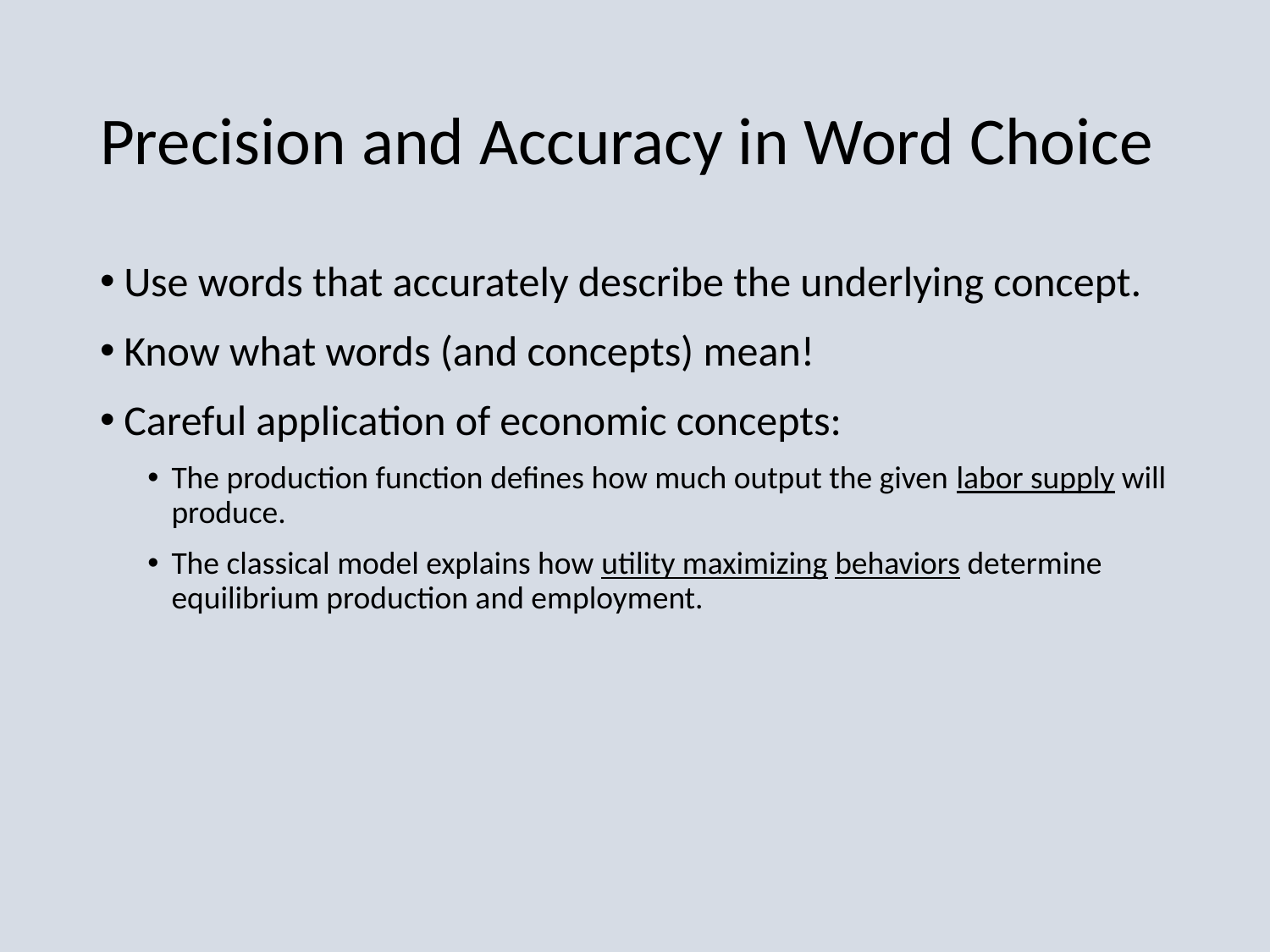

# Precision and Accuracy in Word Choice
Use words that accurately describe the underlying concept.
Know what words (and concepts) mean!
Careful application of economic concepts:
The production function defines how much output the given labor supply will produce.
The classical model explains how utility maximizing behaviors determine equilibrium production and employment.